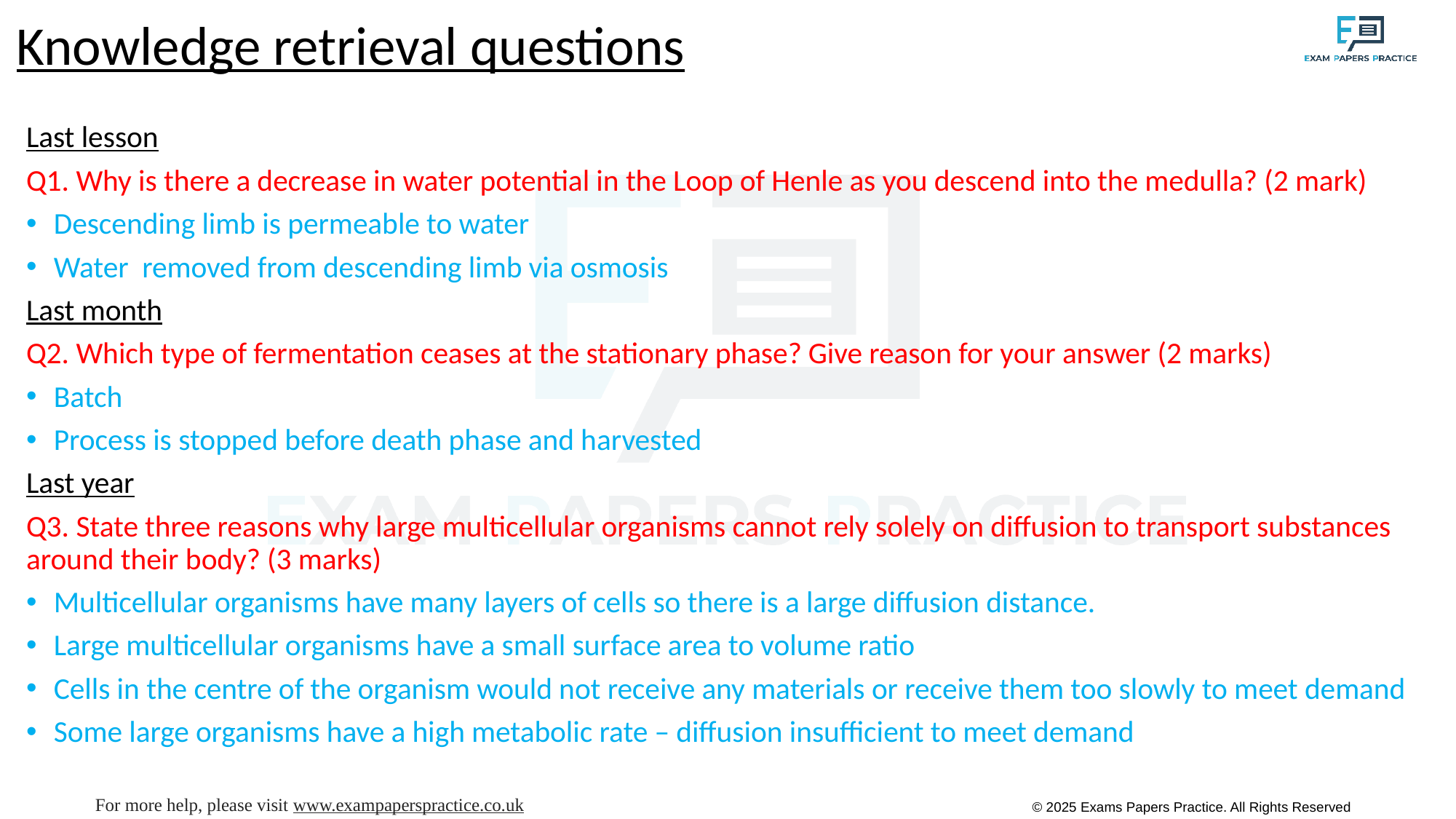

# Knowledge retrieval questions
Last lesson
Q1. Why is there a decrease in water potential in the Loop of Henle as you descend into the medulla? (2 mark)
Descending limb is permeable to water
Water  removed from descending limb via osmosis
Last month
Q2. Which type of fermentation ceases at the stationary phase? Give reason for your answer (2 marks)
Batch
Process is stopped before death phase and harvested
Last year
Q3. State three reasons why large multicellular organisms cannot rely solely on diffusion to transport substances around their body? (3 marks)
Multicellular organisms have many layers of cells so there is a large diffusion distance. ​
Large multicellular organisms have a small surface area to volume ratio ​
Cells in the centre of the organism would not receive any materials or receive them too slowly to meet demand​
Some large organisms have a high metabolic rate – diffusion insufficient to meet demand